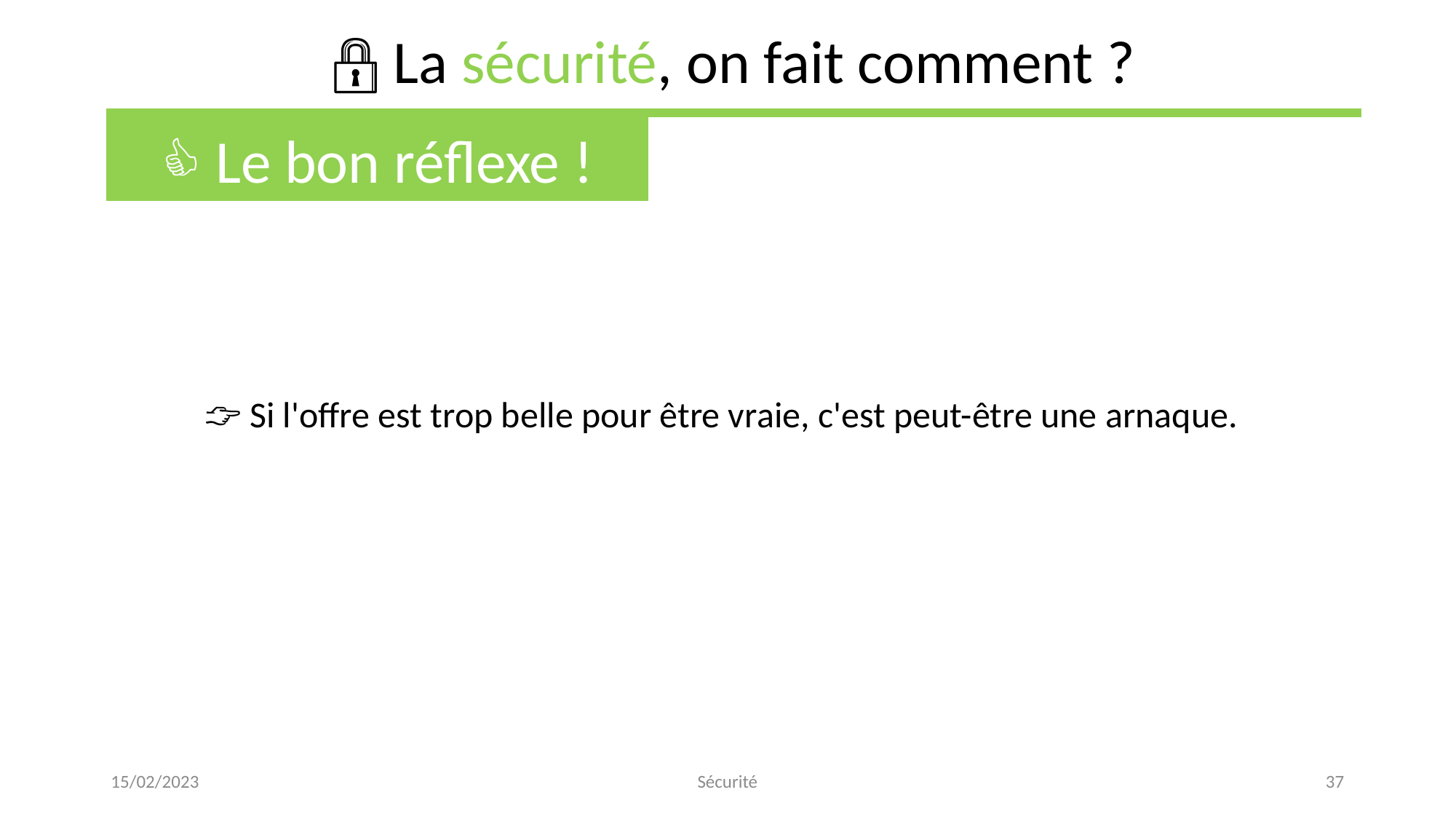

🔒 La sécurité, on fait comment ?
👍 Le bon réflexe !

👉 Si l'offre est trop belle pour être vraie, c'est peut-être une arnaque.
15/02/2023
Sécurité
37